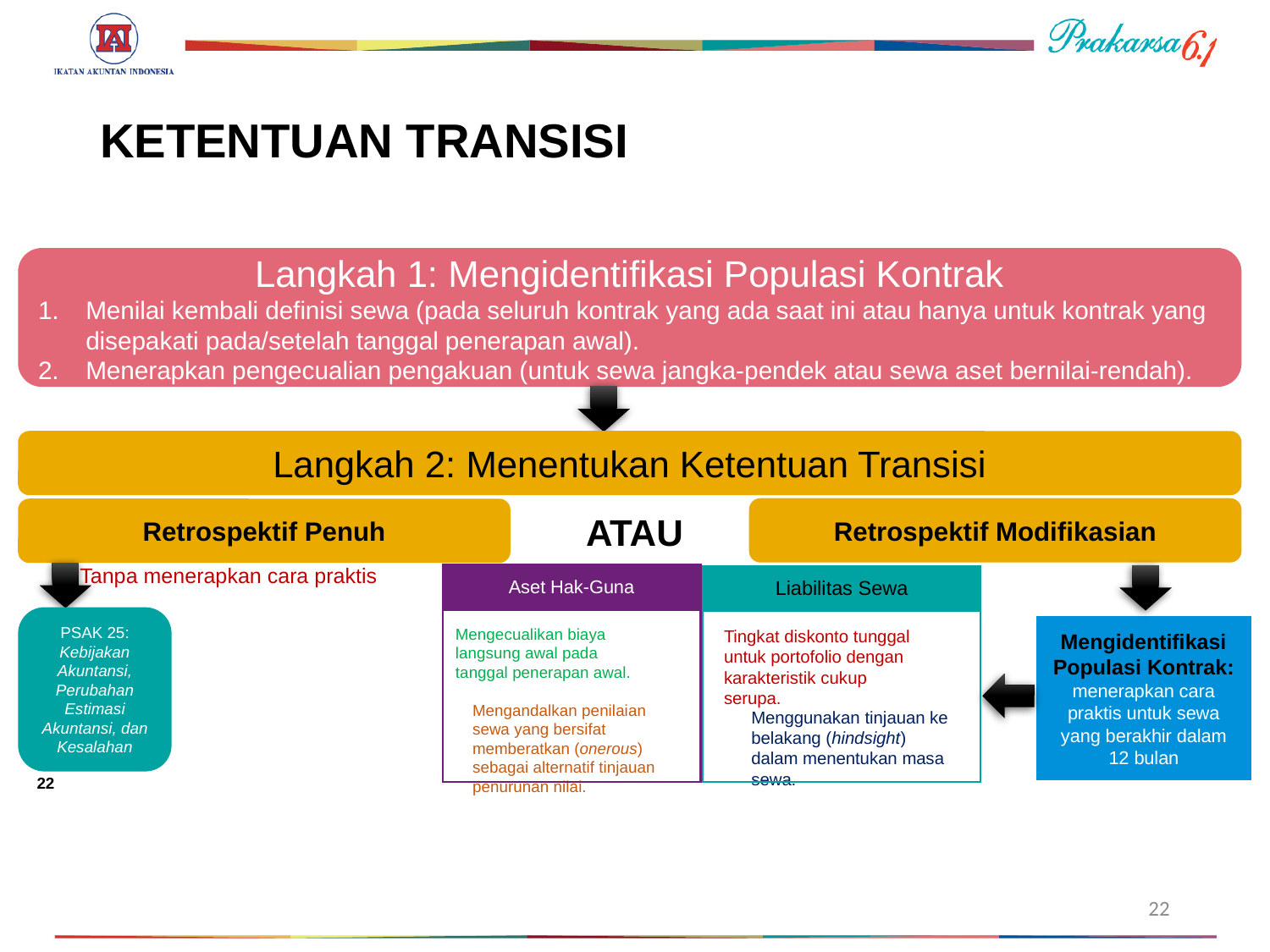

# KETENTUAN TRANSISI
Langkah 1: Mengidentifikasi Populasi Kontrak
Menilai kembali definisi sewa (pada seluruh kontrak yang ada saat ini atau hanya untuk kontrak yang disepakati pada/setelah tanggal penerapan awal).
Menerapkan pengecualian pengakuan (untuk sewa jangka-pendek atau sewa aset bernilai-rendah).

Langkah 2: Menentukan Ketentuan Transisi
Retrospektif Modifikasian
Retrospektif Penuh
ATAU

Aset Hak-Guna

Mengecualikan biaya langsung awal pada tanggal penerapan awal.
Mengandalkan penilaian sewa yang bersifat memberatkan (onerous) sebagai alternatif tinjauan penurunan nilai.
Liabilitas Sewa

Tingkat diskonto tunggal untuk portofolio dengan karakteristik cukup serupa.
Menggunakan tinjauan ke belakang (hindsight) dalam menentukan masa sewa.
PSAK 25: Kebijakan Akuntansi, Perubahan Estimasi Akuntansi, dan Kesalahan
Mengidentifikasi Populasi Kontrak: menerapkan cara praktis untuk sewa yang berakhir dalam 12 bulan

Tanpa menerapkan cara praktis
22
22